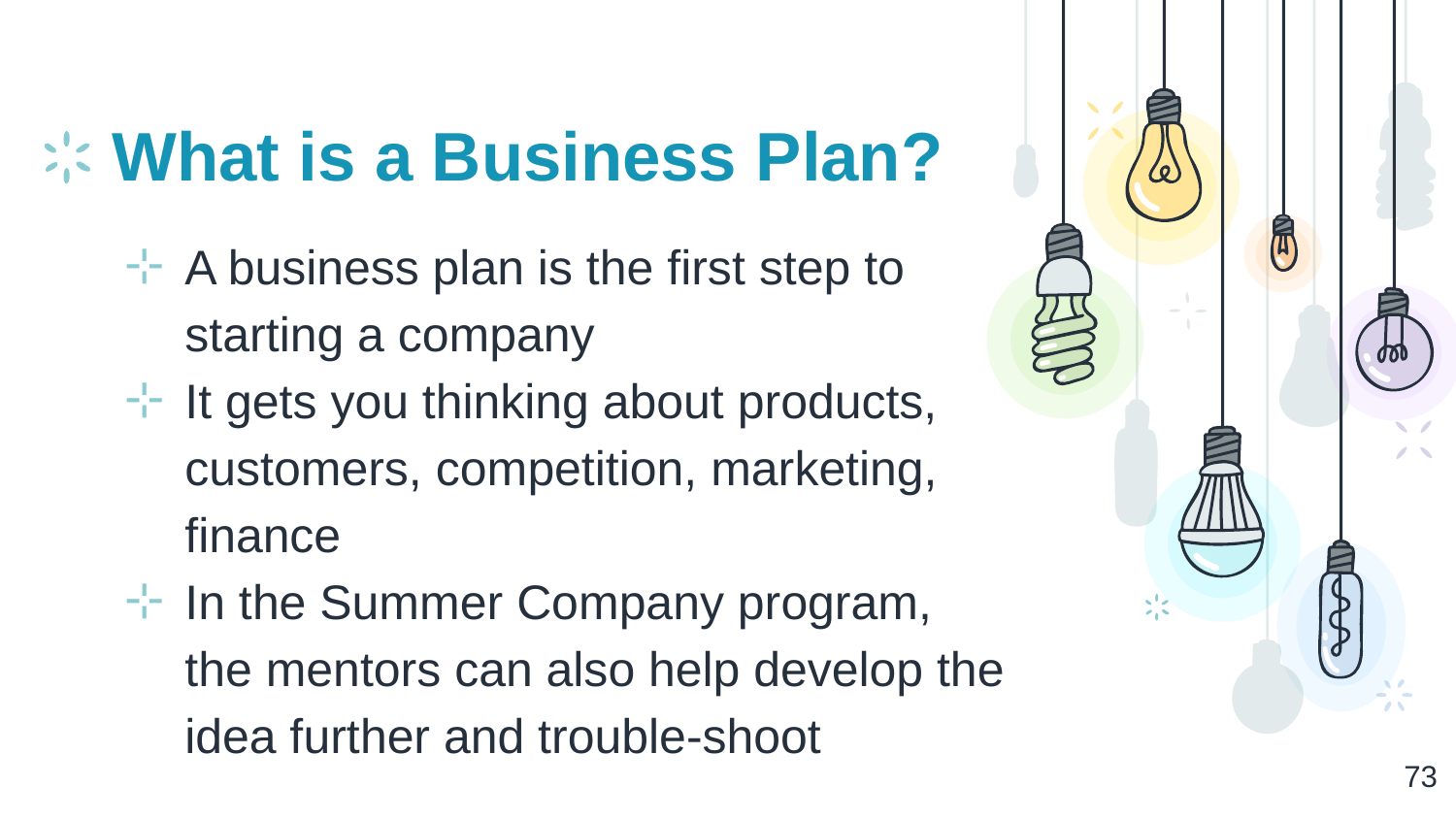

# What is a Business Plan?
A business plan is the first step to starting a company
It gets you thinking about products, customers, competition, marketing, finance
In the Summer Company program, the mentors can also help develop the idea further and trouble-shoot

73